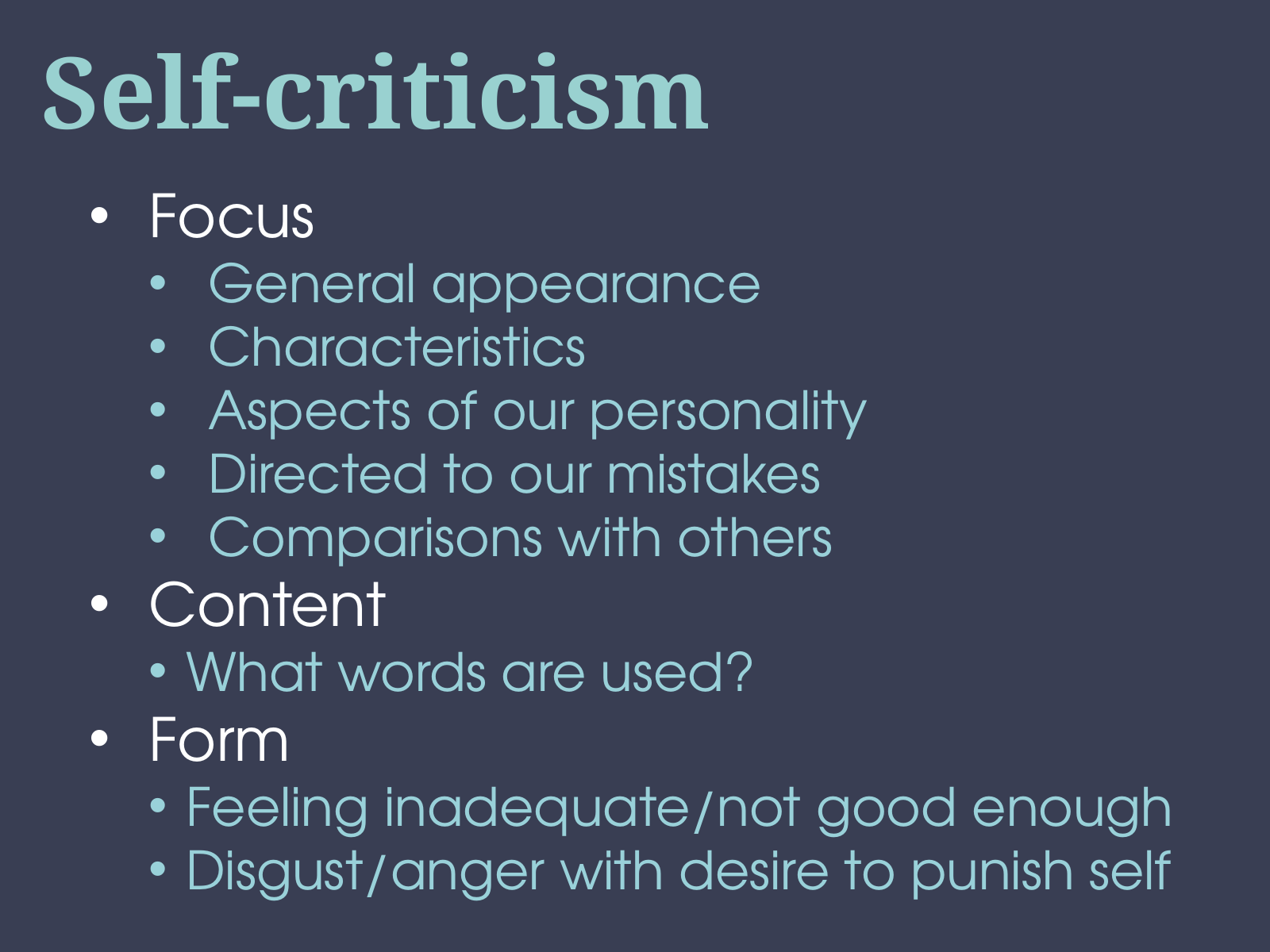

# Self-criticism
Focus
General appearance
Characteristics
Aspects of our personality
Directed to our mistakes
Comparisons with others
Content
What words are used?
Form
Feeling inadequate/not good enough
Disgust/anger with desire to punish self